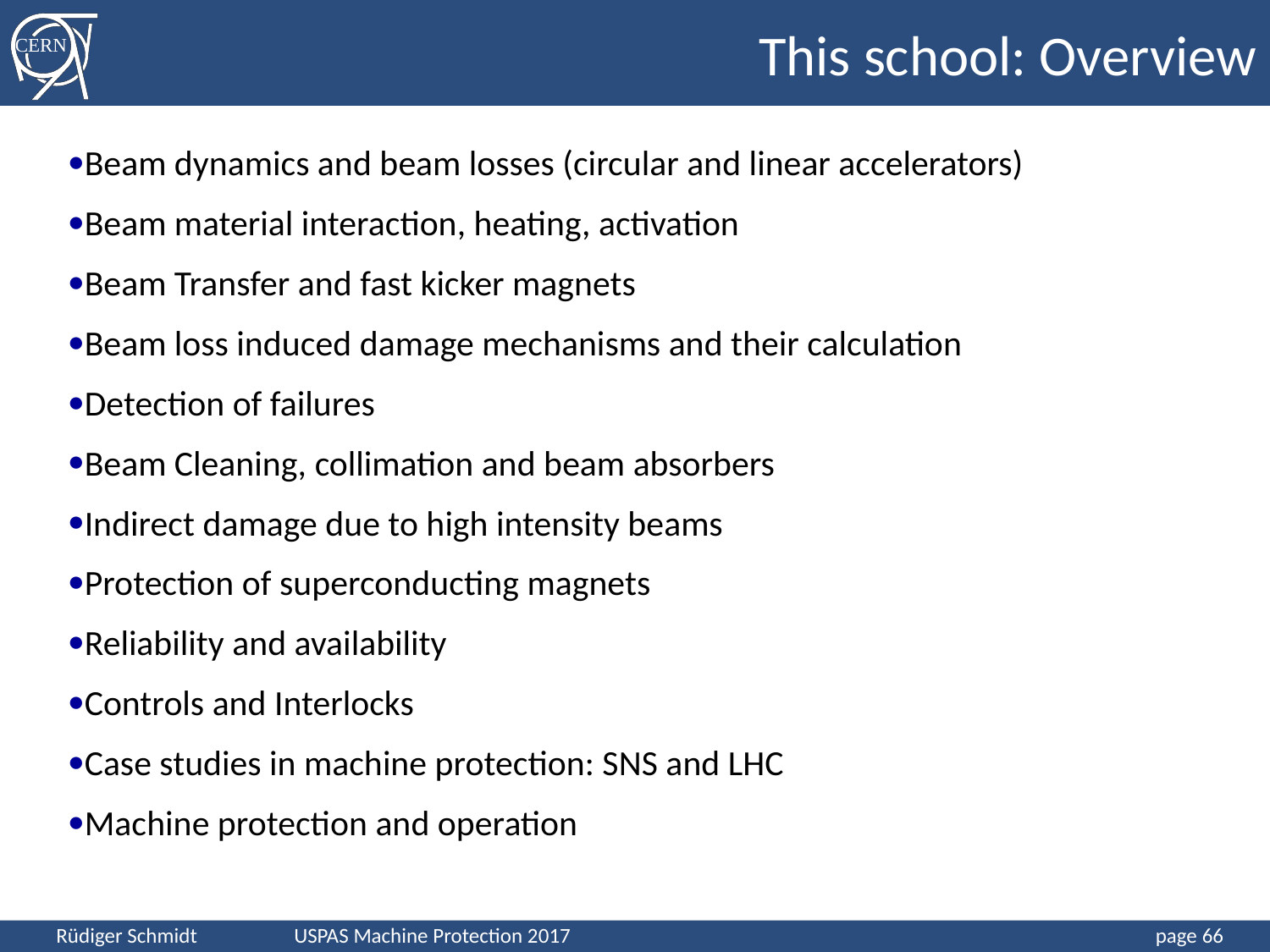

# This school: Overview
Beam dynamics and beam losses (circular and linear accelerators)
Beam material interaction, heating, activation
Beam Transfer and fast kicker magnets
Beam loss induced damage mechanisms and their calculation
Detection of failures
Beam Cleaning, collimation and beam absorbers
Indirect damage due to high intensity beams
Protection of superconducting magnets
Reliability and availability
Controls and Interlocks
Case studies in machine protection: SNS and LHC
Machine protection and operation